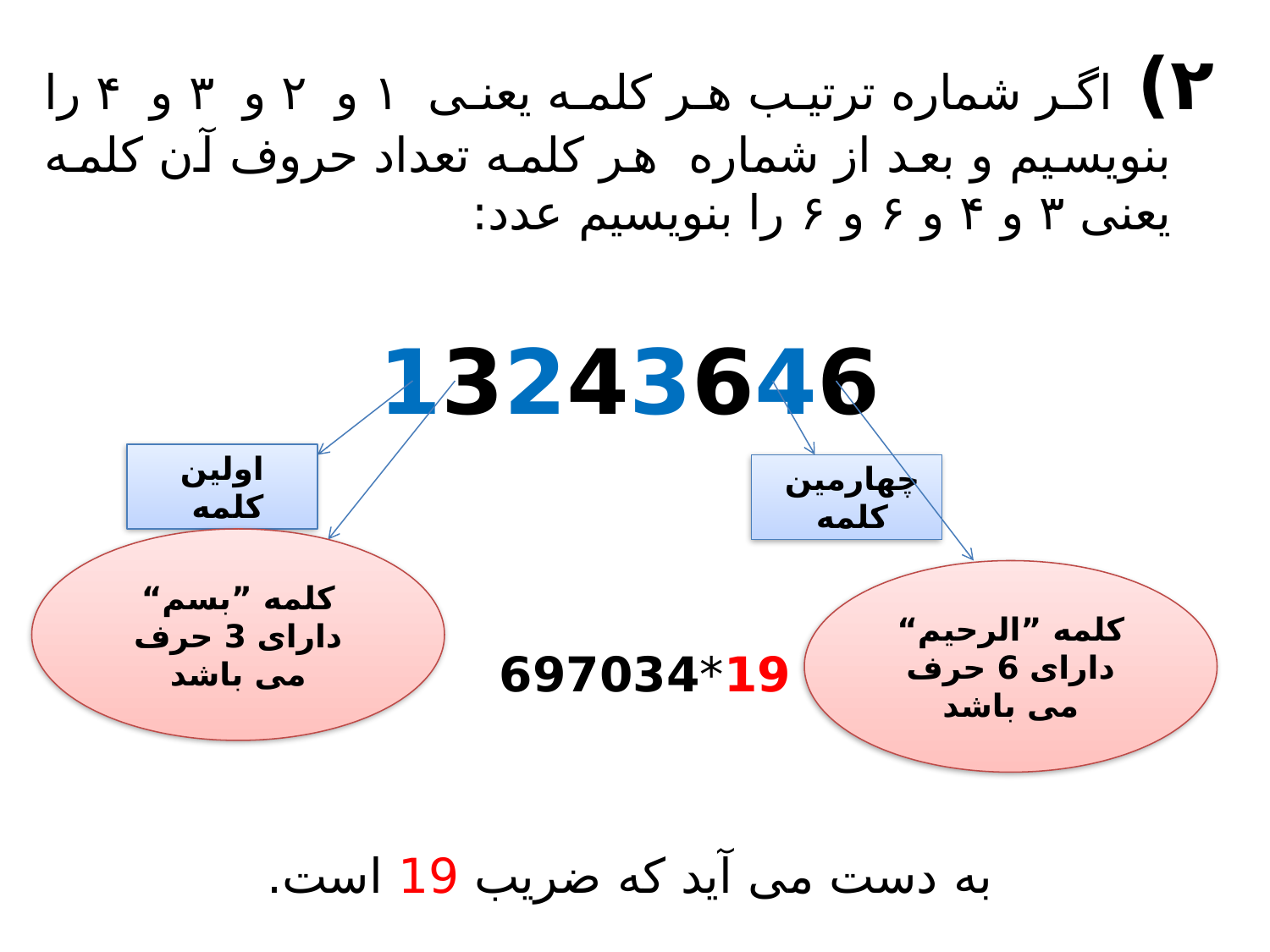

۲) اگر شماره ترتیب هر کلمه یعنی ۱ و ۲ و ۳ و ۴ را بنویسیم و بعد از شماره  هر کلمه تعداد حروف آن کلمه یعنی ۳ و ۴ و ۶ و ۶ را بنویسیم عدد:

13243646

19*697034

به دست می آید که ضریب 19 است.

اولین کلمه
چهارمین  کلمه
کلمه ”بسم“ دارای 3 حرف می باشد
کلمه ”الرحیم“ دارای 6 حرف می باشد